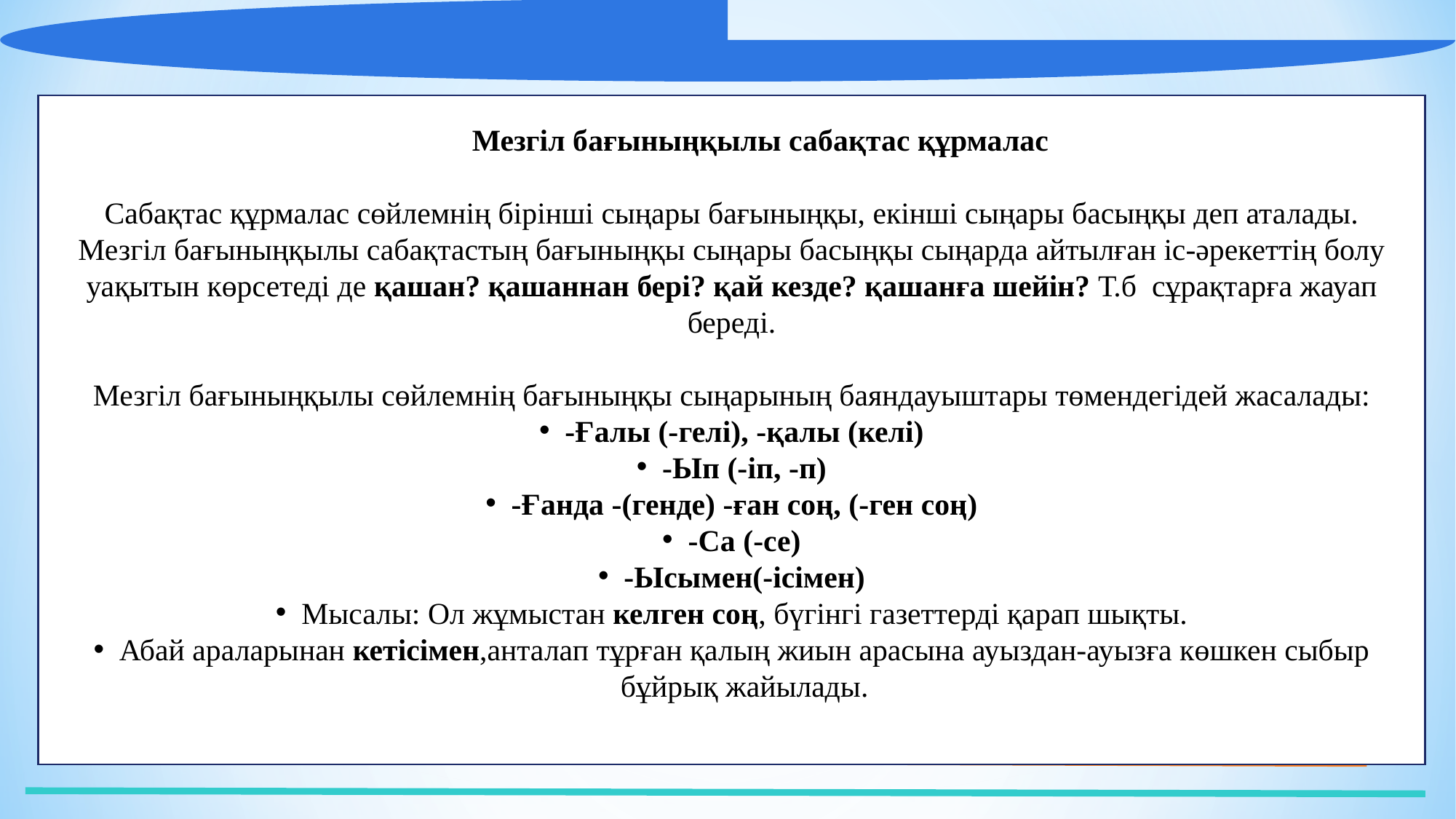

МММезгіл бағыныңқылы сабақтас құрмалас

Сабақтас құрмалас сөйлемнің бірінші сыңары бағыныңқы, екінші сыңары басыңқы деп аталады.
Мезгіл бағыныңқылы сабақтастың бағыныңқы сыңары басыңқы сыңарда айтылған іс-әрекеттің болу уақытын көрсетеді де қашан? қашаннан бері? қай кезде? қашанға шейін? Т.б  сұрақтарға жауап береді.

Мезгіл бағыныңқылы сөйлемнің бағыныңқы сыңарының баяндауыштары төмендегідей жасалады:
-Ғалы (-гелі), -қалы (келі)
-Ып (-іп, -п)
-Ғанда -(генде) -ған соң, (-ген соң)
-Са (-се)
-Ысымен(-ісімен)
Мысалы: Ол жұмыстан келген соң, бүгінгі газеттерді қарап шықты.
Абай араларынан кетісімен,анталап тұрған қалың жиын арасына ауыздан-ауызға көшкен сыбыр бұйрық жайылады.

43
Мини-центра
37
Частных детских
сада